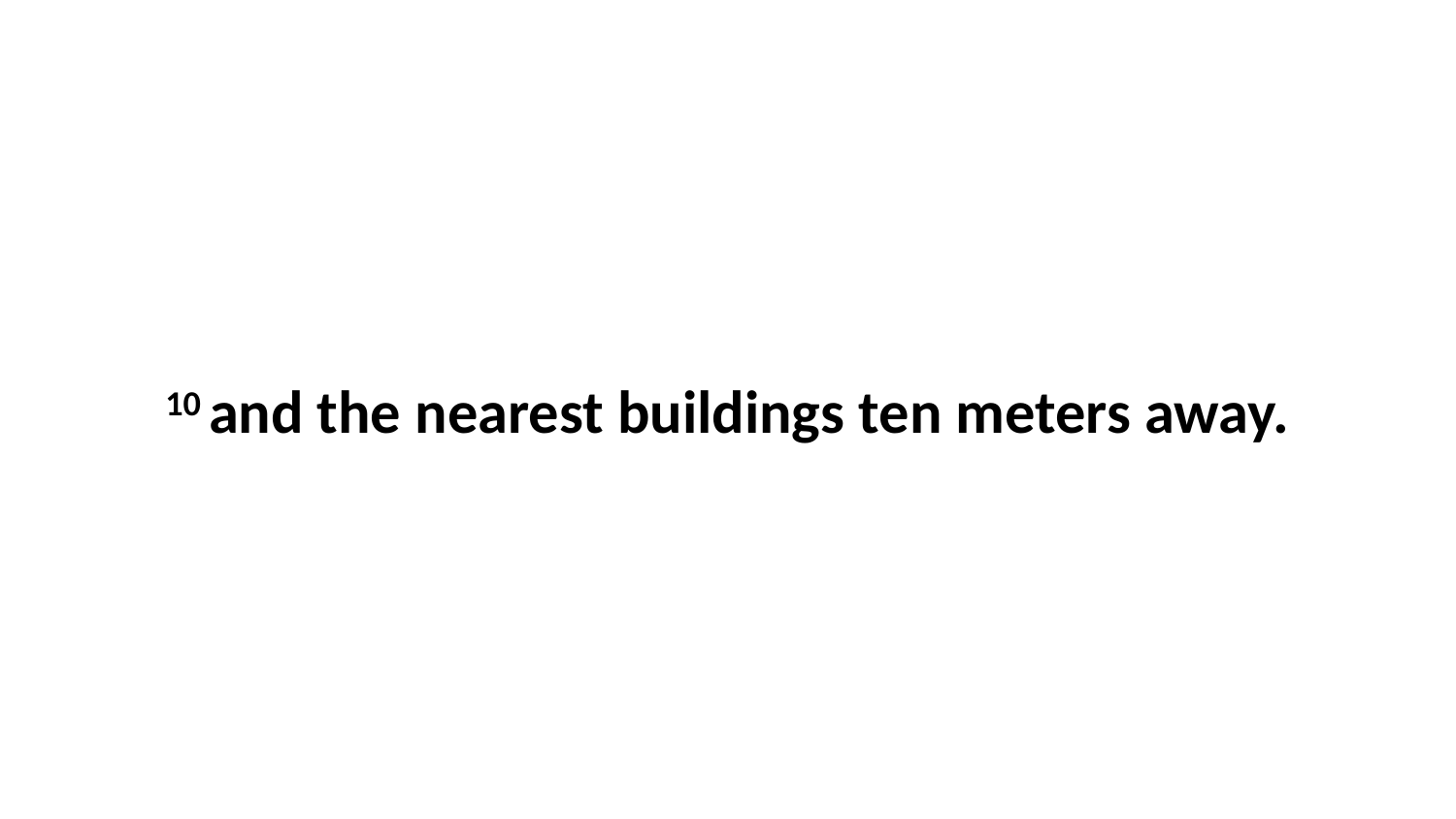

10 and the nearest buildings ten meters away.